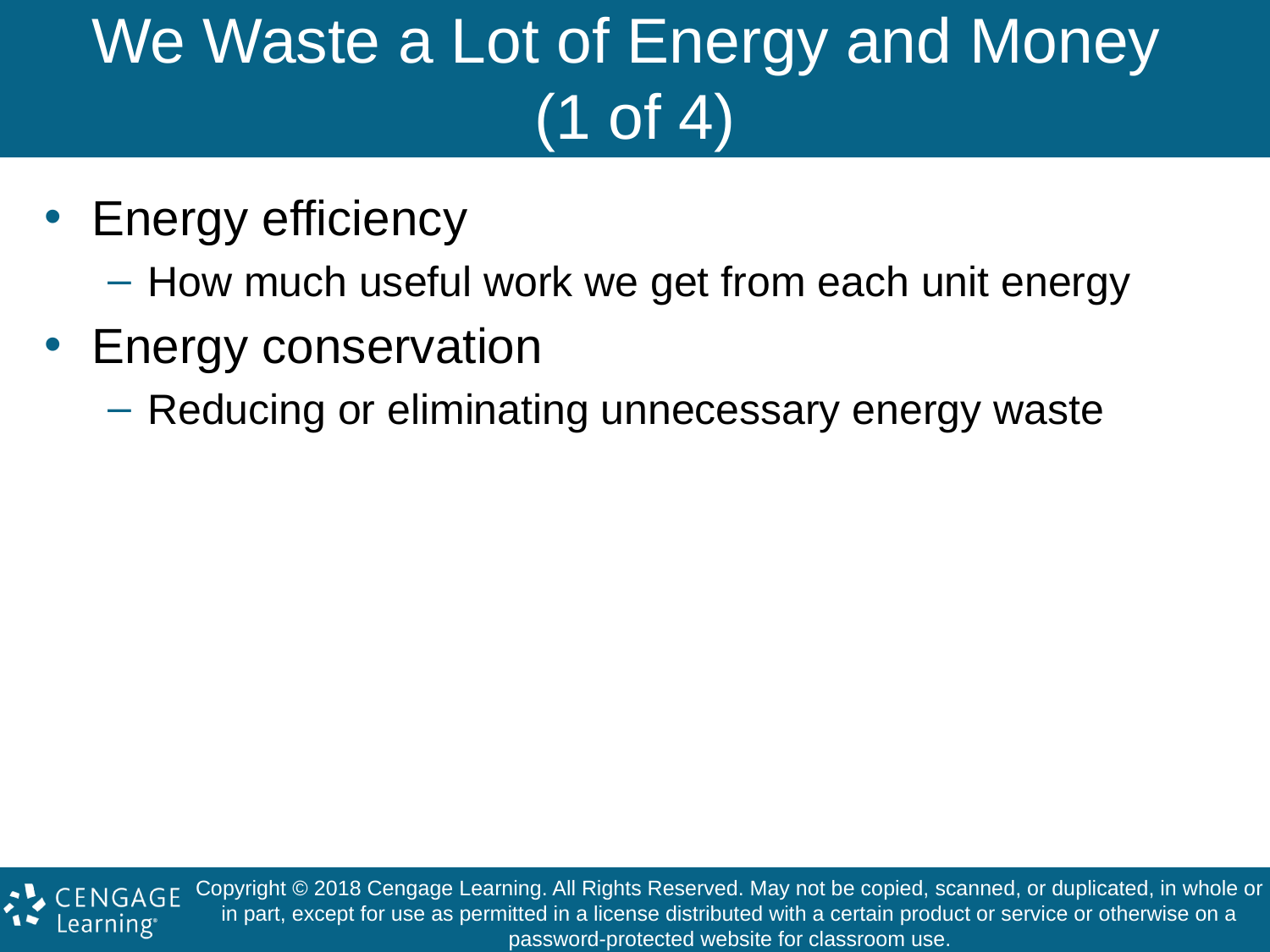

# We Waste a Lot of Energy and Money (1 of 4)
Energy efficiency
How much useful work we get from each unit energy
Energy conservation
Reducing or eliminating unnecessary energy waste